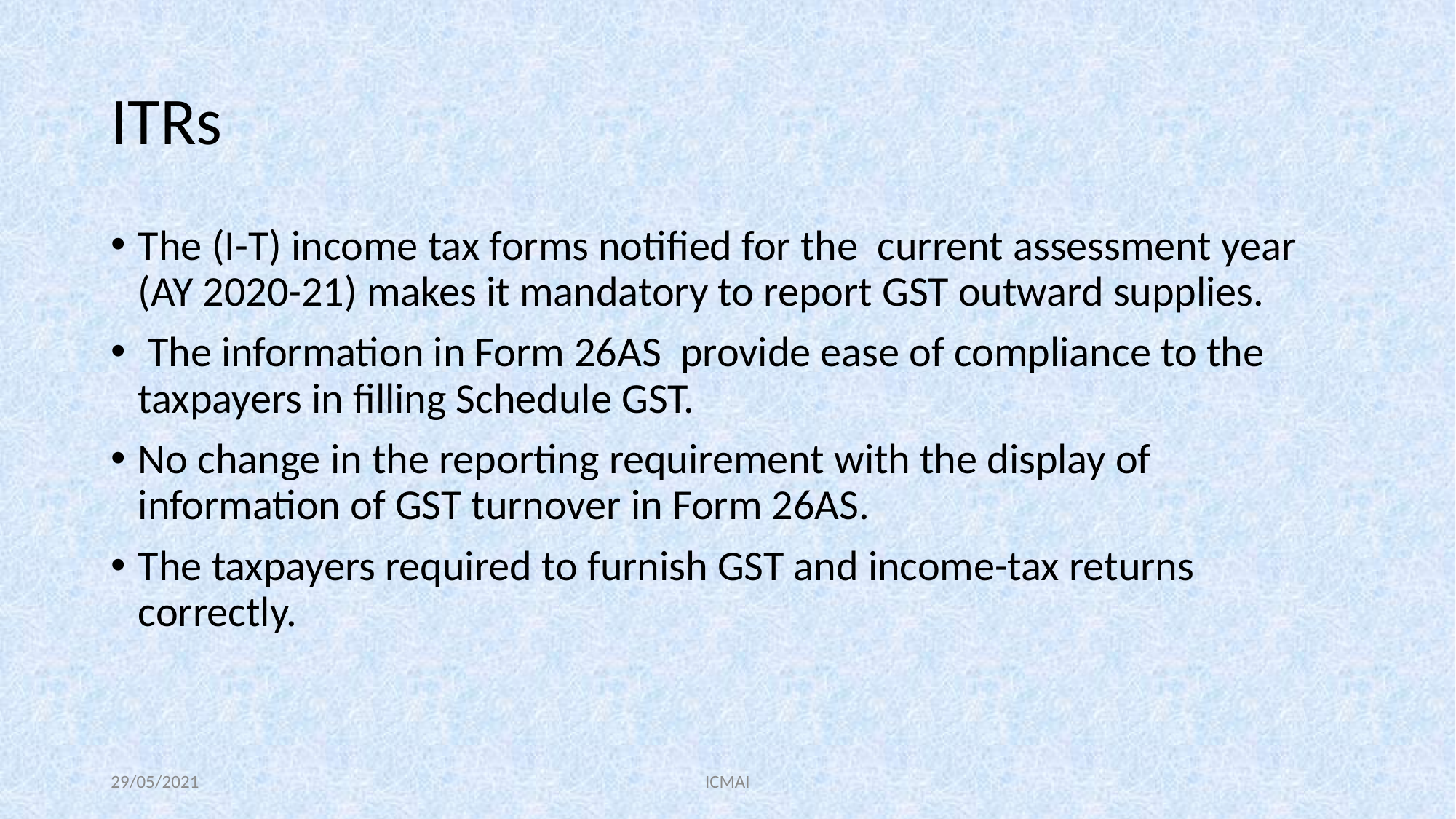

# ITRs
The (I-T) income tax forms notified for the  current assessment year (AY 2020-21) makes it mandatory to report GST outward supplies.
 The information in Form 26AS  provide ease of compliance to the taxpayers in filling Schedule GST.
No change in the reporting requirement with the display of information of GST turnover in Form 26AS.
The taxpayers required to furnish GST and income-tax returns correctly.
29/05/2021
ICMAI